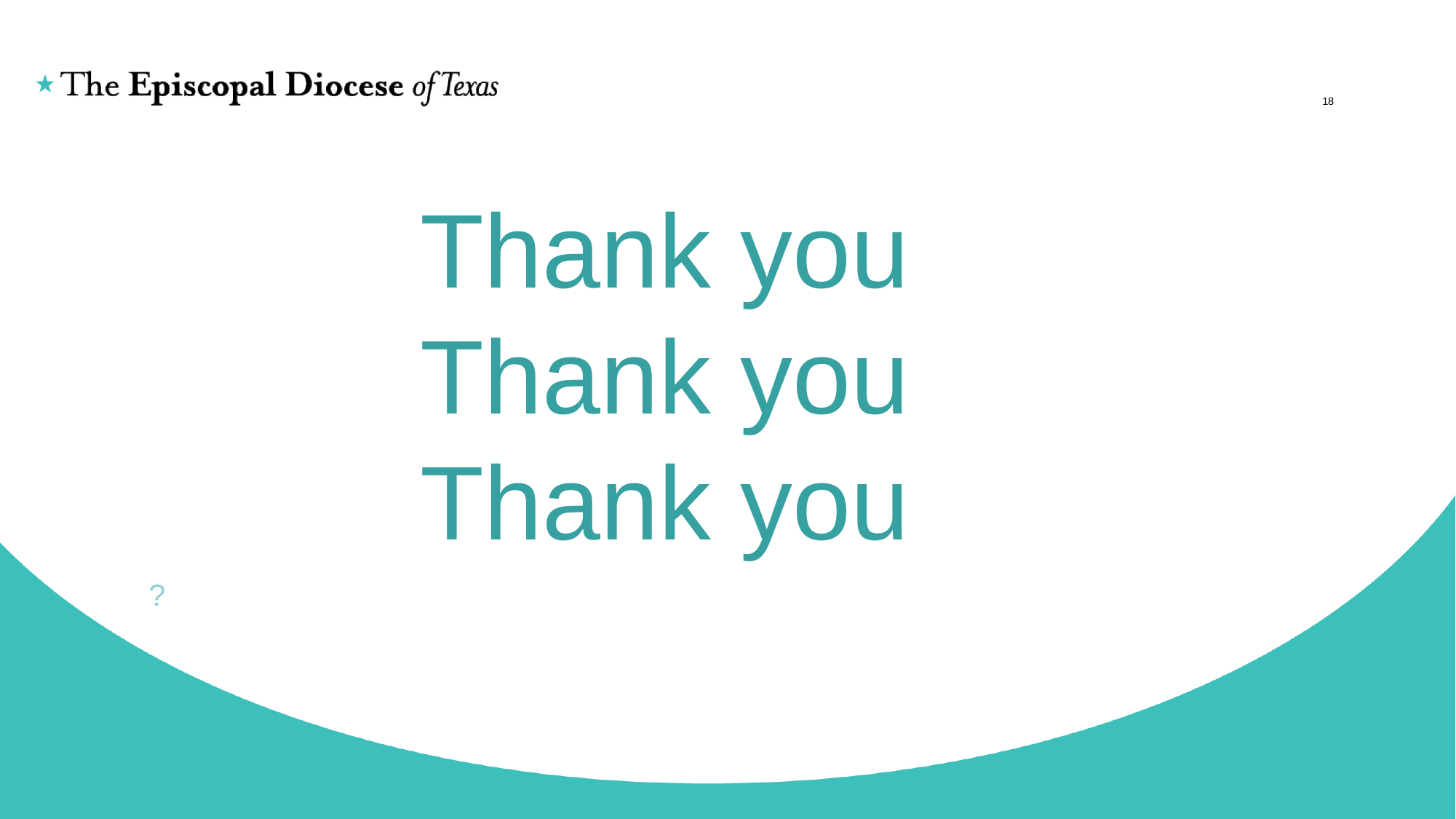

18
# Thank you Thank you Thank you
?